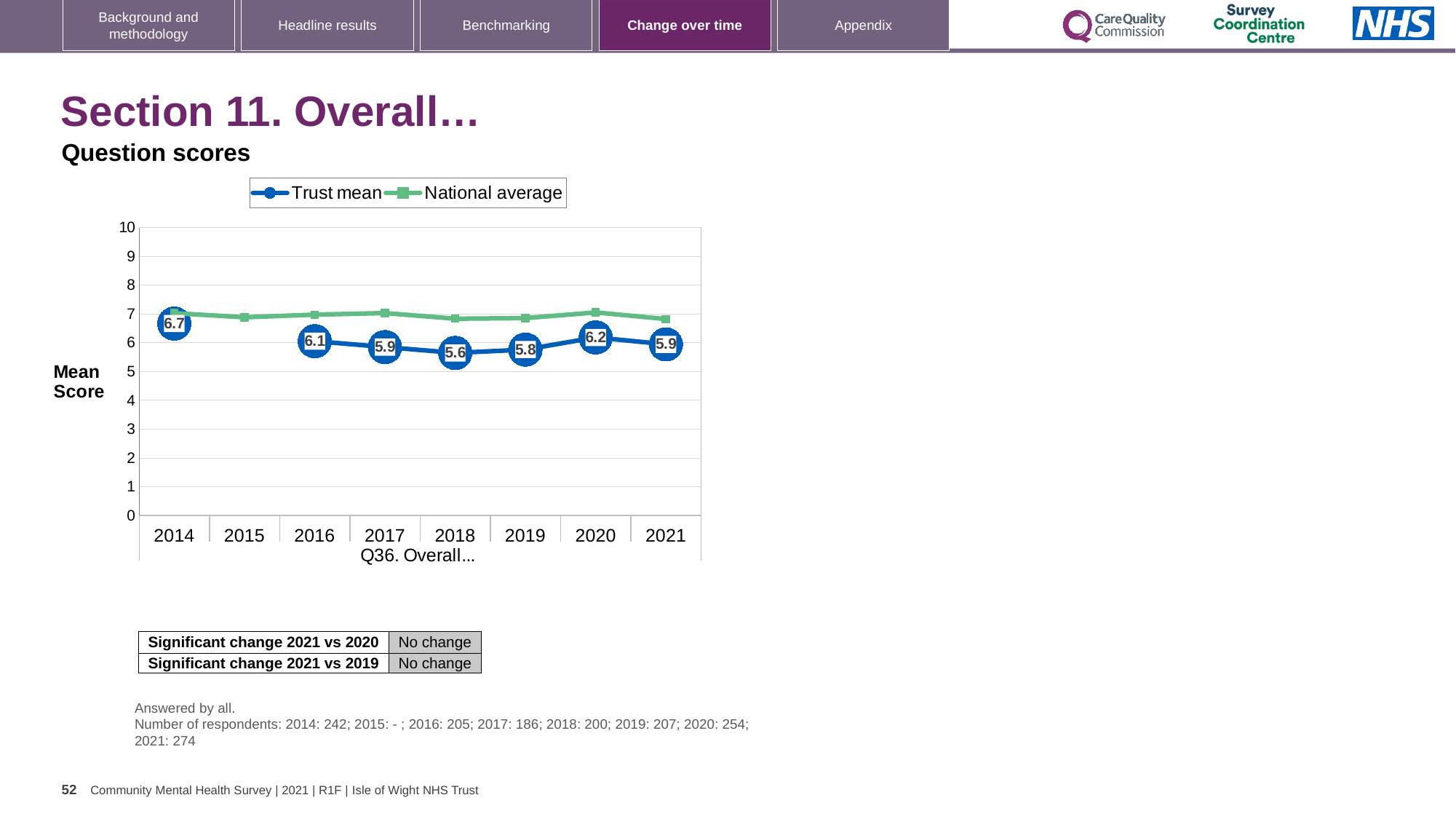

# Section 11. Overall…
Question scores

### Chart

| Category | Trust mean | National average |
|---|---|---|
| 2014 | 6.66731597937252 | 7.027027916725072 |
| 2015 | None | 6.883967910304355 |
| 2016 | 6.05483279683472 | 6.974981414519081 |
| 2017 | 5.85070555055645 | 7.029817967674326 |
| 2018 | 5.64678035522595 | 6.8350870270286 |
| 2019 | 5.76281987011593 | 6.855993264170402 |
| 2020 | 6.18612402493343 | 7.053089117360716 |
| 2021 | 5.94541574290505 | 6.822825881440929 |
| Significant change 2021 vs 2020 | No change |
| --- | --- |
| Significant change 2021 vs 2019 | No change |
Answered by all.
Number of respondents: 2014: 242; 2015: - ; 2016: 205; 2017: 186; 2018: 200; 2019: 207; 2020: 254; 2021: 274
52